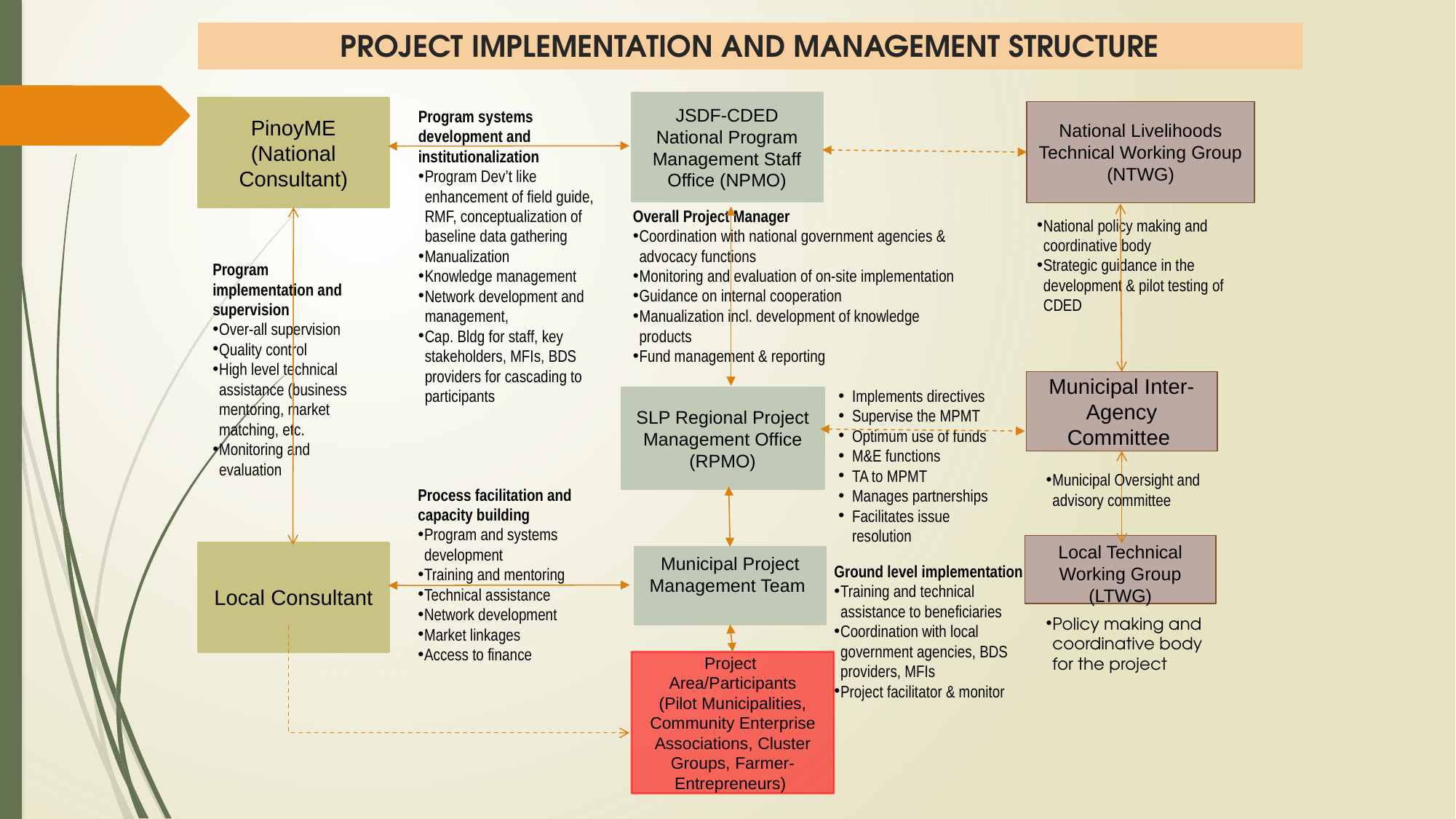

PROJECT IMPLEMENTATION AND MANAGEMENT STRUCTURE
JSDF-CDED
National Program Management Staff Office (NPMO)
PinoyME
(National Consultant)
Program systems development and institutionalization
Program Dev’t like enhancement of field guide, RMF, conceptualization of baseline data gathering
Manualization
Knowledge management
Network development and management,
Cap. Bldg for staff, key stakeholders, MFIs, BDS providers for cascading to participants

National Livelihoods Technical Working Group (NTWG)
Overall Project Manager
Coordination with national government agencies & advocacy functions
Monitoring and evaluation of on-site implementation
Guidance on internal cooperation
Manualization incl. development of knowledge products
Fund management & reporting
National policy making and coordinative body
Strategic guidance in the development & pilot testing of CDED
Program implementation and supervision
Over-all supervision
Quality control
High level technical assistance (business mentoring, market matching, etc.
Monitoring and evaluation
Municipal Inter-Agency Committee
Implements directives
Supervise the MPMT
Optimum use of funds
M&E functions
TA to MPMT
Manages partnerships
Facilitates issue resolution
SLP Regional Project Management Office (RPMO)
Municipal Oversight and advisory committee
Process facilitation and capacity building
Program and systems development
Training and mentoring
Technical assistance
Network development
Market linkages
Access to finance

Local Technical Working Group (LTWG)
Local Consultant
Municipal Project Management Team
Ground level implementation
Training and technical assistance to beneficiaries
Coordination with local government agencies, BDS providers, MFIs
Project facilitator & monitor
Policy making and coordinative body for the project
Project
Area/Participants
(Pilot Municipalities, Community Enterprise Associations, Cluster Groups, Farmer-Entrepreneurs)